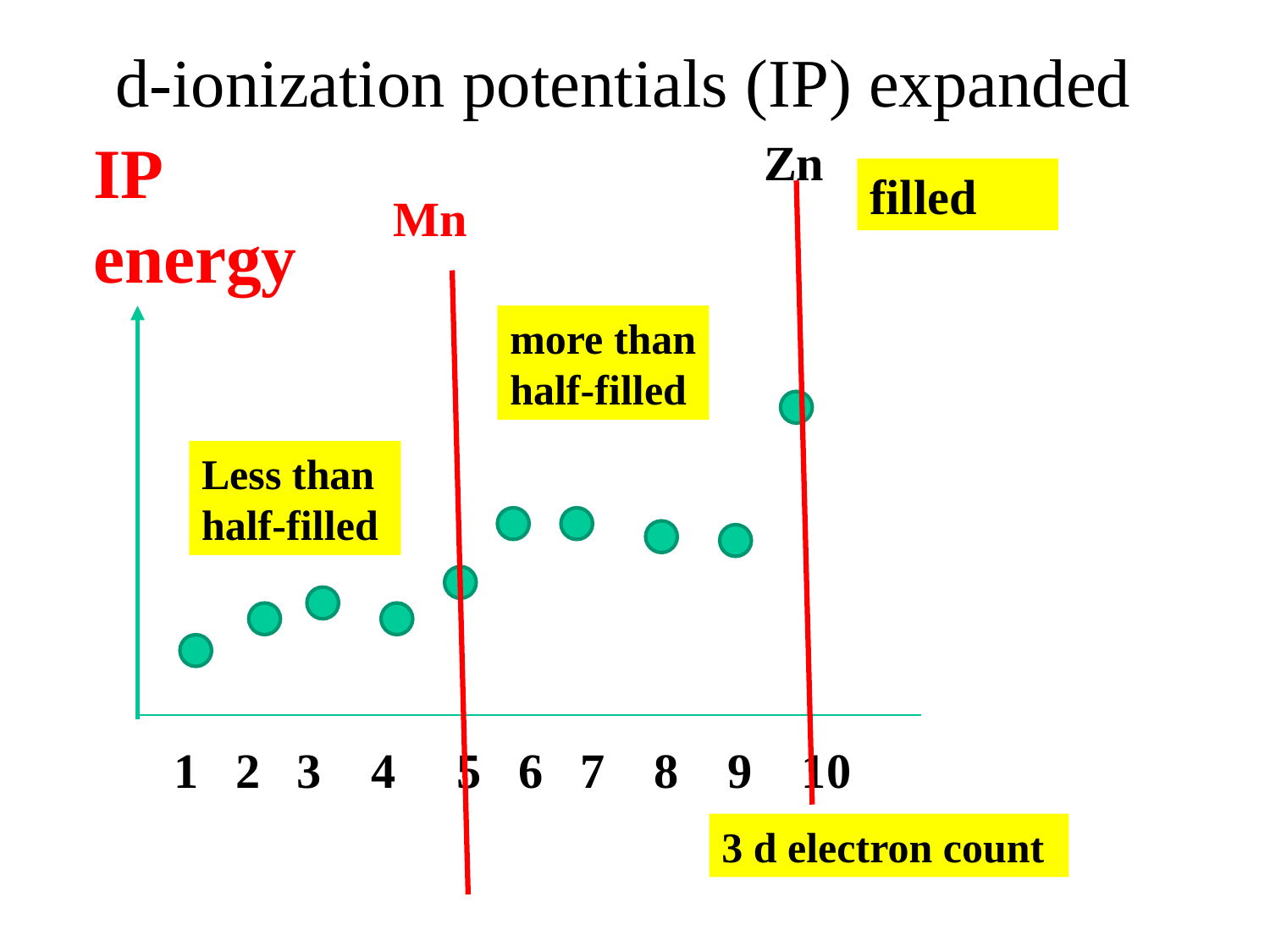

# d-ionization potentials (IP) expanded
IP energy
Zn
filled
Mn
more than half-filled

Less than half-filled

           1   2   3    4     5   6   7    8    9    10
3 d electron count